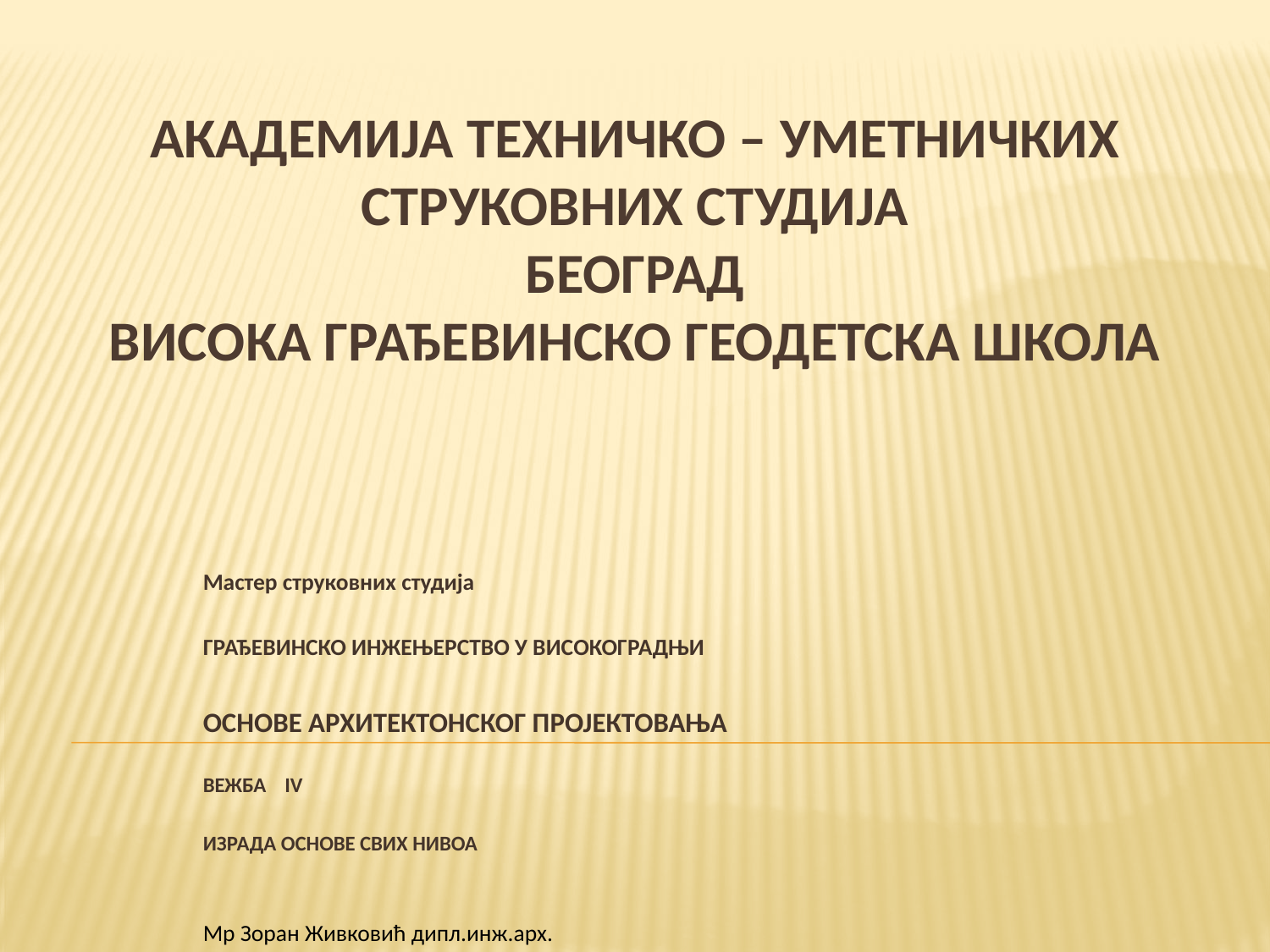

# АКАДЕМИЈА ТЕХНИЧКО – УМЕТНИЧКИХ СТРУКОВНИХ СТУДИЈА БЕОГРАД ВИСОКА ГРАЂЕВИНСКО ГЕОДЕТСКА ШКОЛА
Мастер струковних студија

ГРАЂЕВИНСКО ИНЖЕЊЕРСТВО У ВИСОКОГРАДЊИ

ОСНОВЕ АРХИТЕКТОНСКОГ ПРОЈЕКТОВАЊА

ВЕЖБА    IV

ИЗРАДА ОСНОВЕ СВИХ НИВОА

Мр Зоран Живковић дипл.инж.арх.